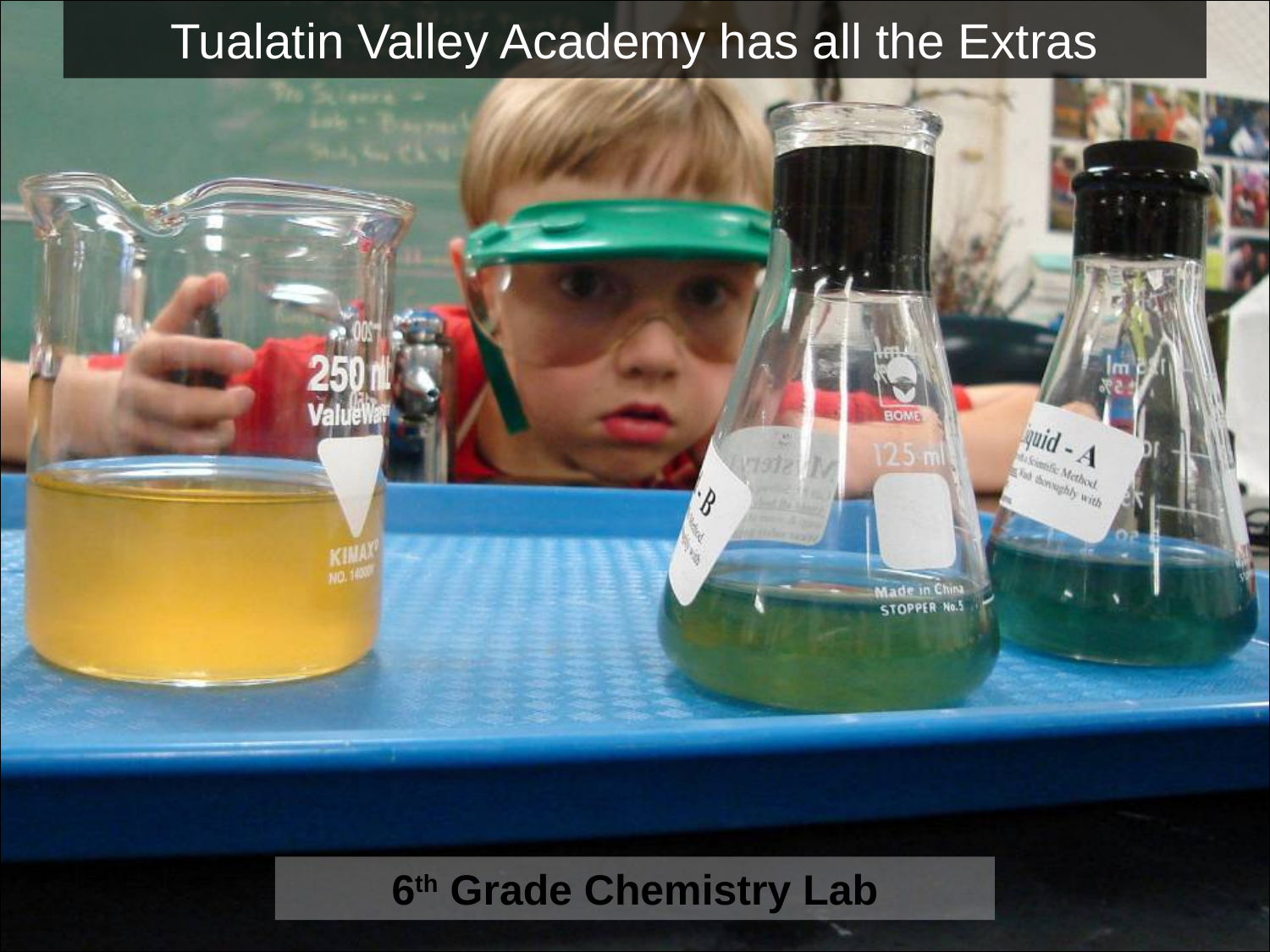

Tualatin Valley Academy has all the Extras
#
6th Grade Chemistry Lab